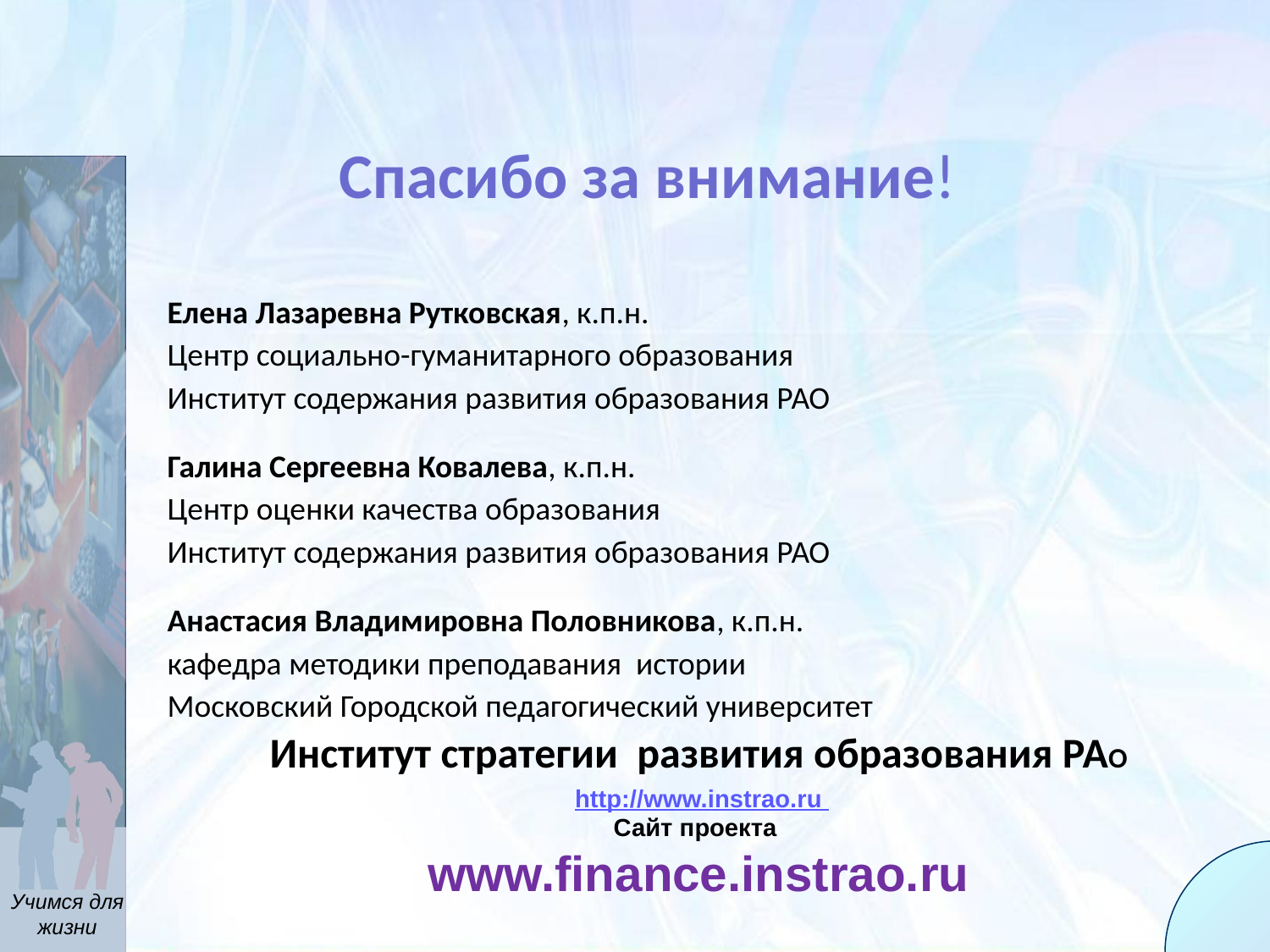

Спасибо за внимание!

Елена Лазаревна Рутковская, к.п.н.
Центр социально-гуманитарного образования
Институт содержания развития образования РАО

Галина Сергеевна Ковалева, к.п.н.
Центр оценки качества образования
Институт содержания развития образования РАО

Анастасия Владимировна Половникова, к.п.н.
кафедра методики преподавания  истории
Московский Городской педагогический университет
Институт стратегии  развития образования РАО
 http://www.instrao.ru
Сайт проекта
www.finance.instrao.ru